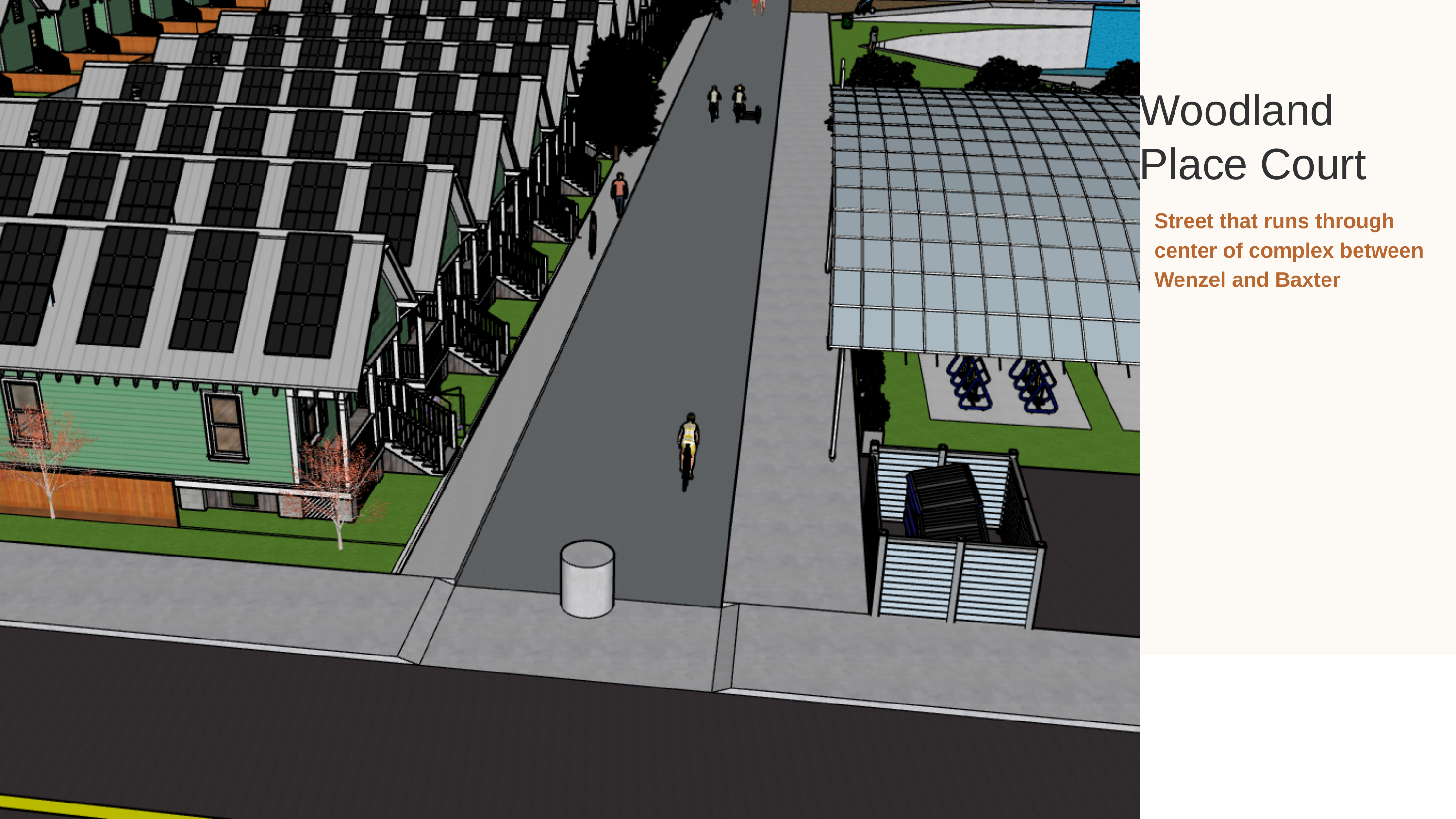

Woodland Place Court
Street that runs through center of complex between Wenzel and Baxter